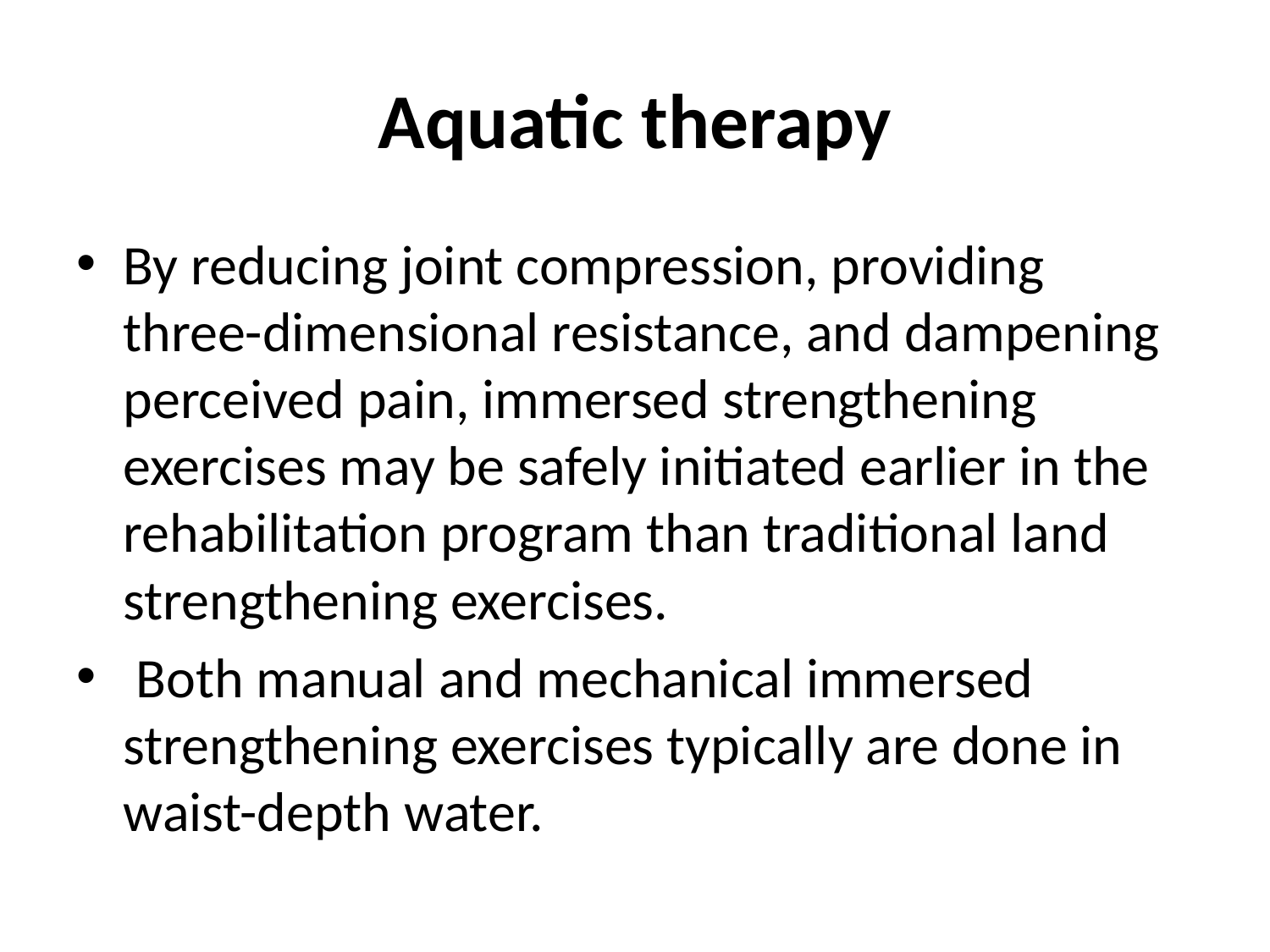

# Aquatic therapy
By reducing joint compression, providing three-dimensional resistance, and dampening perceived pain, immersed strengthening exercises may be safely initiated earlier in the rehabilitation program than traditional land strengthening exercises.
 Both manual and mechanical immersed strengthening exercises typically are done in waist-depth water.